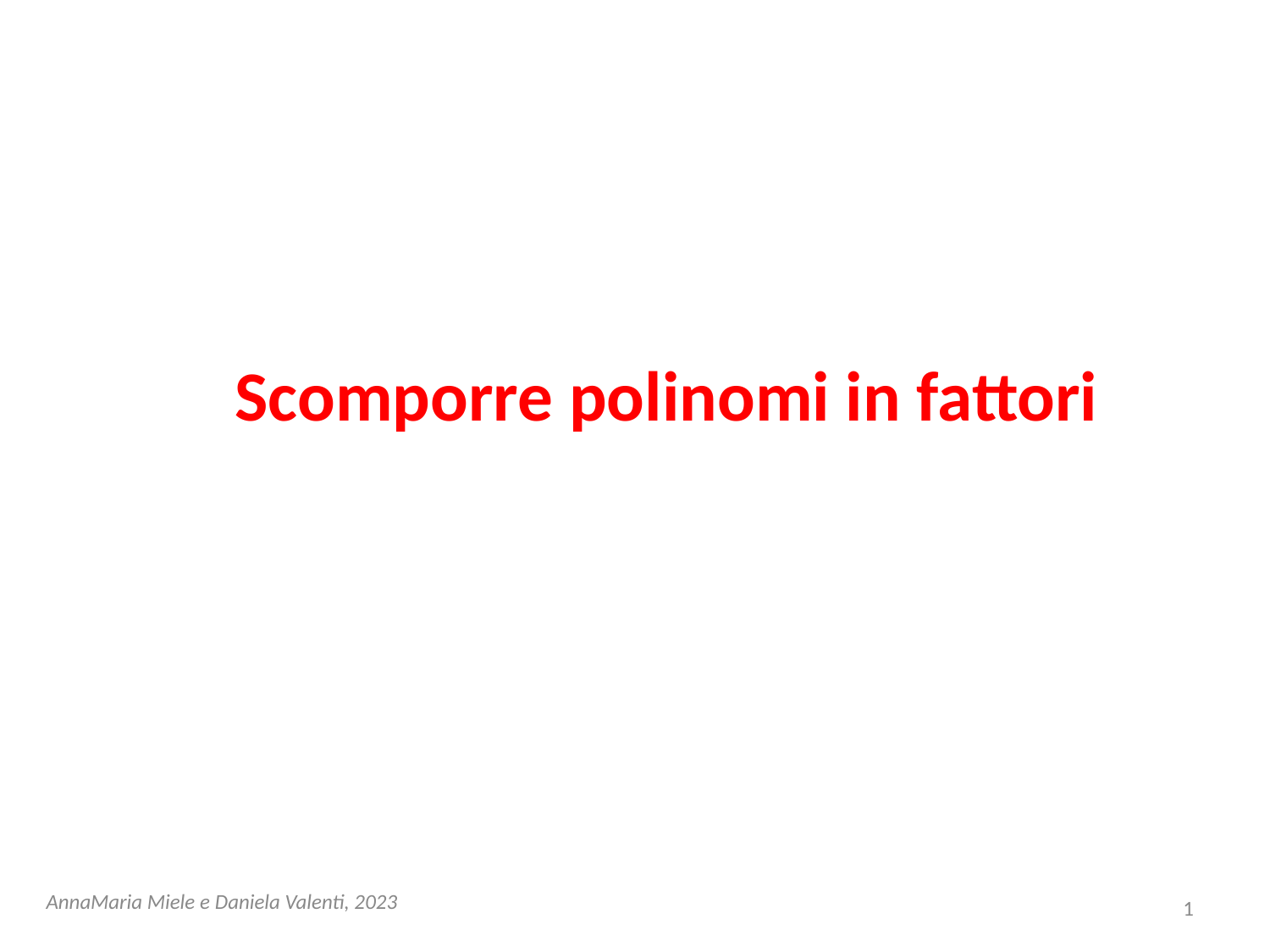

# Scomporre polinomi in fattori
AnnaMaria Miele e Daniela Valenti, 2023
1